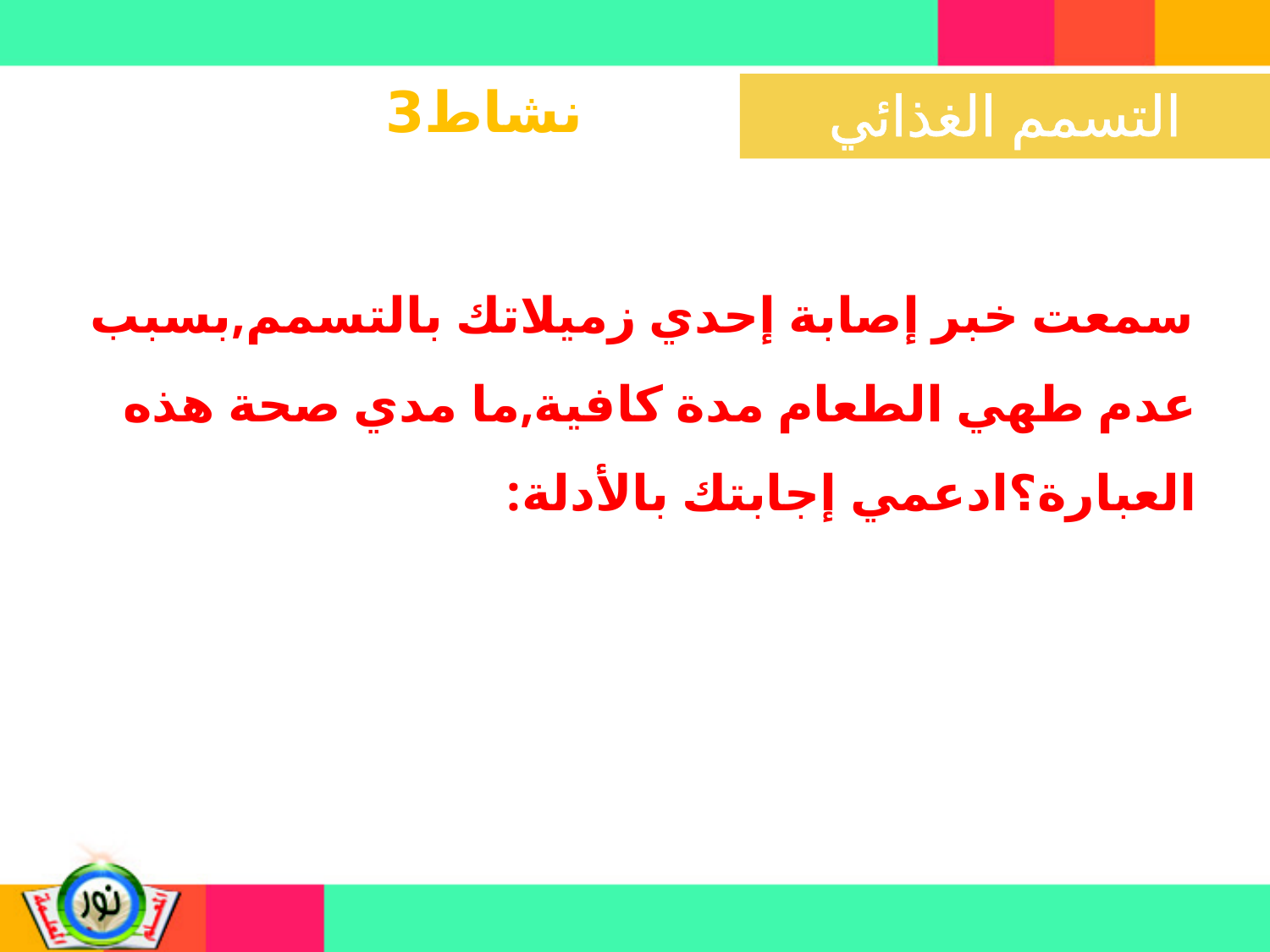

نشاط3
سمعت خبر إصابة إحدي زميلاتك بالتسمم,بسبب عدم طهي الطعام مدة كافية,ما مدي صحة هذه العبارة؟ادعمي إجابتك بالأدلة: